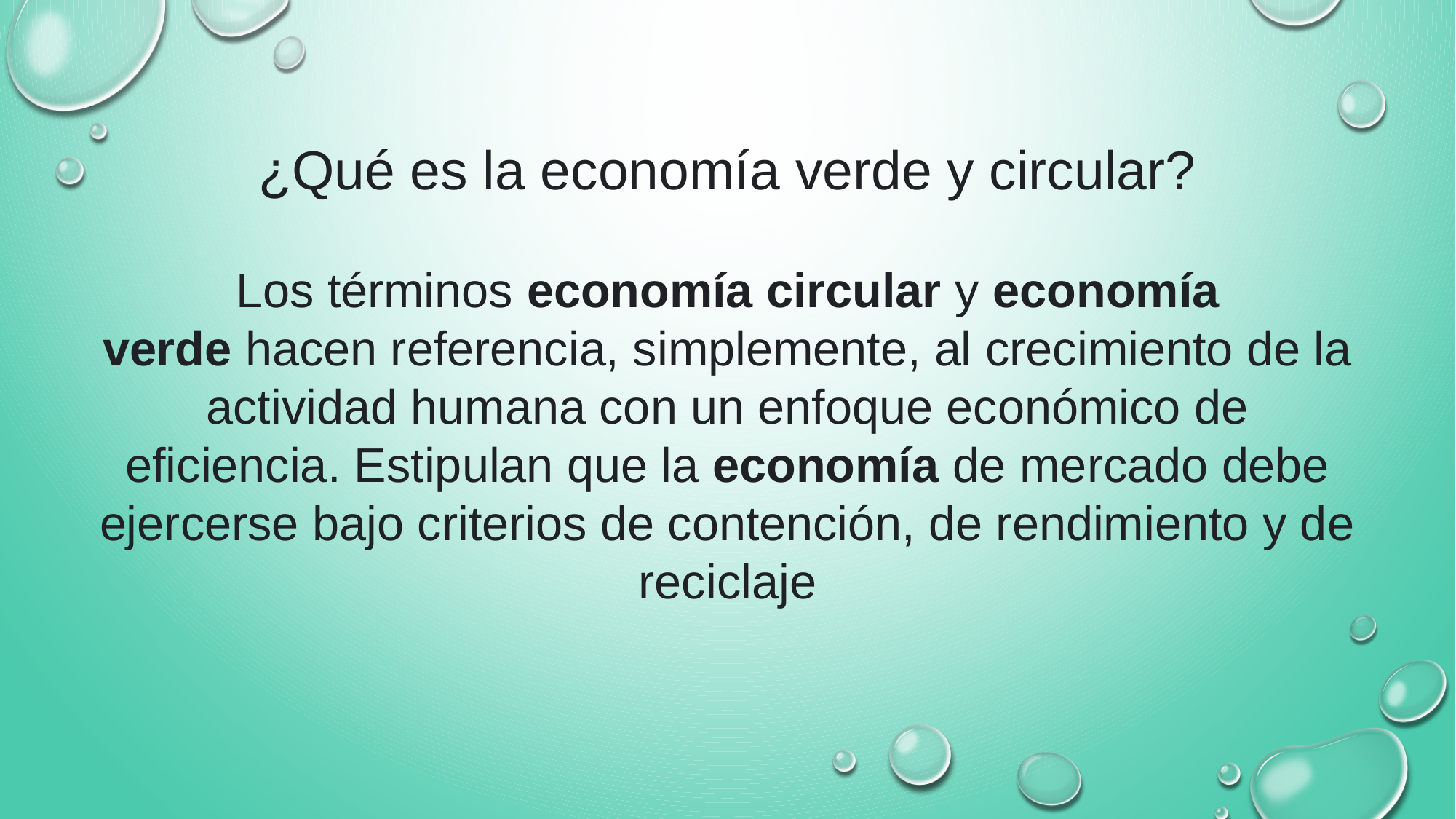

¿Qué es la economía verde y circular?

Los términos economía circular y economía verde hacen referencia, simplemente, al crecimiento de la actividad humana con un enfoque económico de eficiencia. Estipulan que la economía de mercado debe ejercerse bajo criterios de contención, de rendimiento y de reciclaje